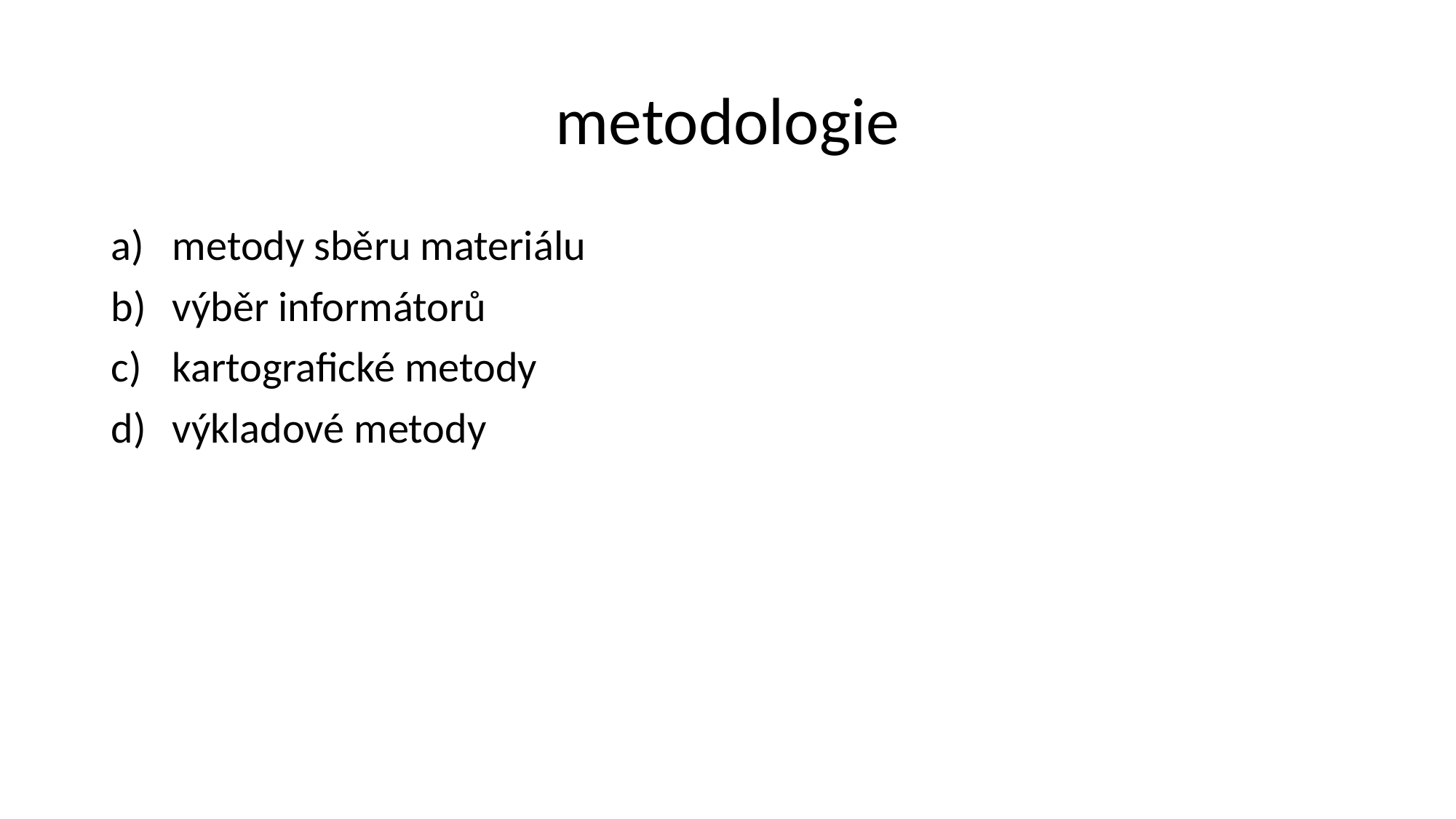

# metodologie
metody sběru materiálu
výběr informátorů
kartografické metody
výkladové metody